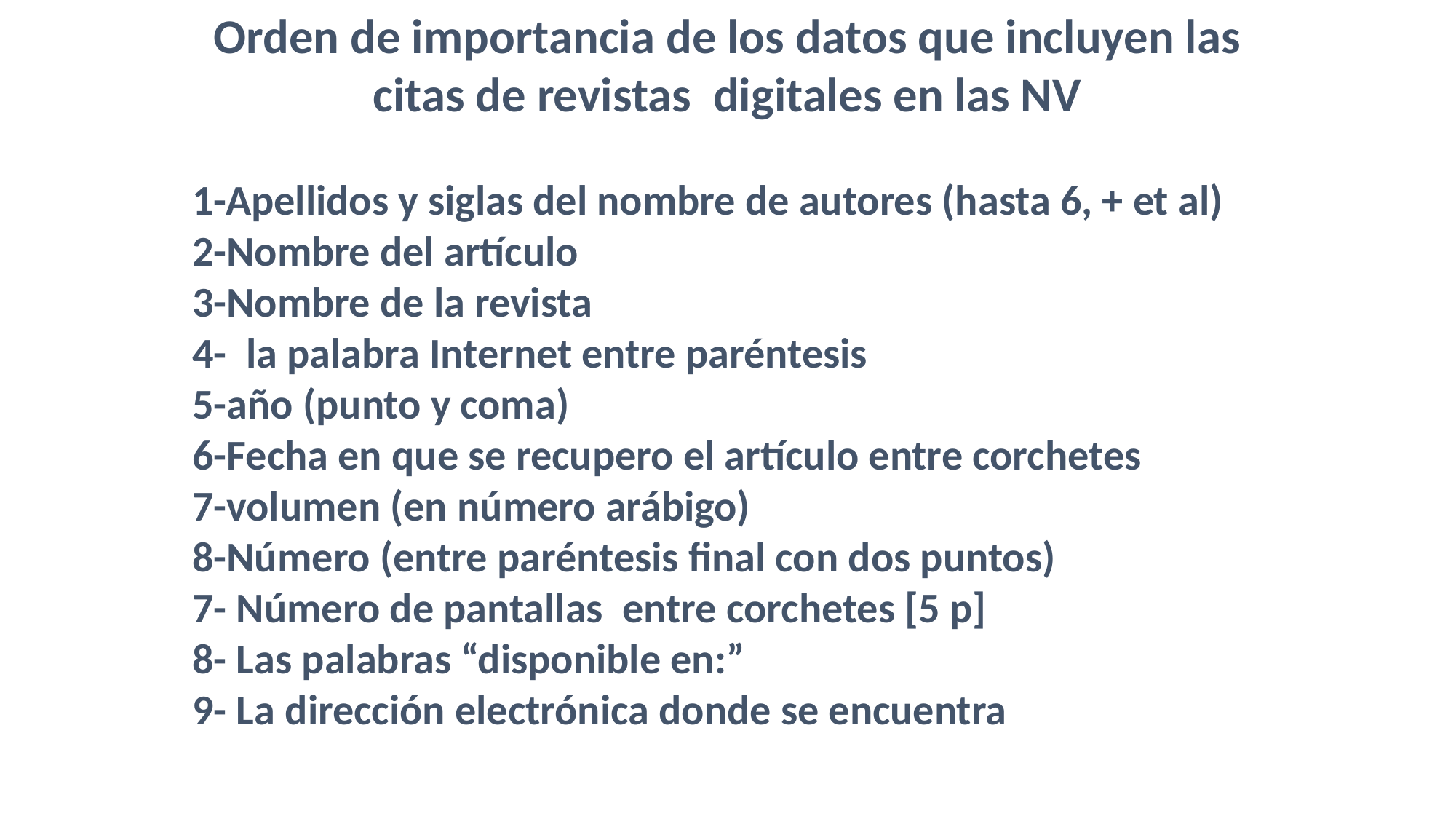

Orden de importancia de los datos que incluyen las citas de revistas  digitales en las NV

1-Apellidos y siglas del nombre de autores (hasta 6, + et al)
2-Nombre del artículo
3-Nombre de la revista
4-  la palabra Internet entre paréntesis
5-año (punto y coma)
6-Fecha en que se recupero el artículo entre corchetes
7-volumen (en número arábigo)
8-Número (entre paréntesis final con dos puntos)
7- Número de pantallas  entre corchetes [5 p]
8- Las palabras “disponible en:”
9- La dirección electrónica donde se encuentra